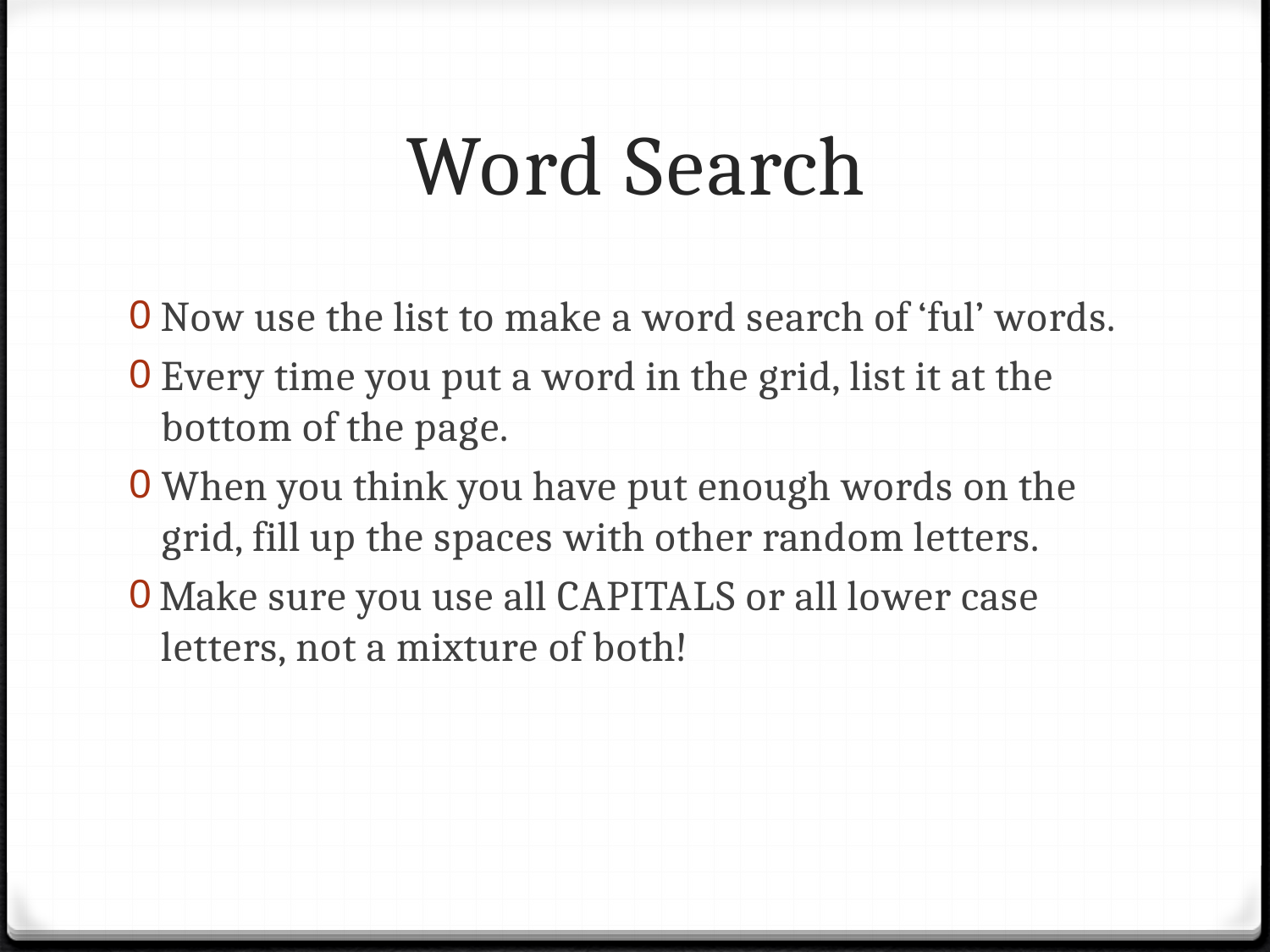

# Word Search
Now use the list to make a word search of ‘ful’ words.
Every time you put a word in the grid, list it at the bottom of the page.
When you think you have put enough words on the grid, fill up the spaces with other random letters.
Make sure you use all CAPITALS or all lower case letters, not a mixture of both!